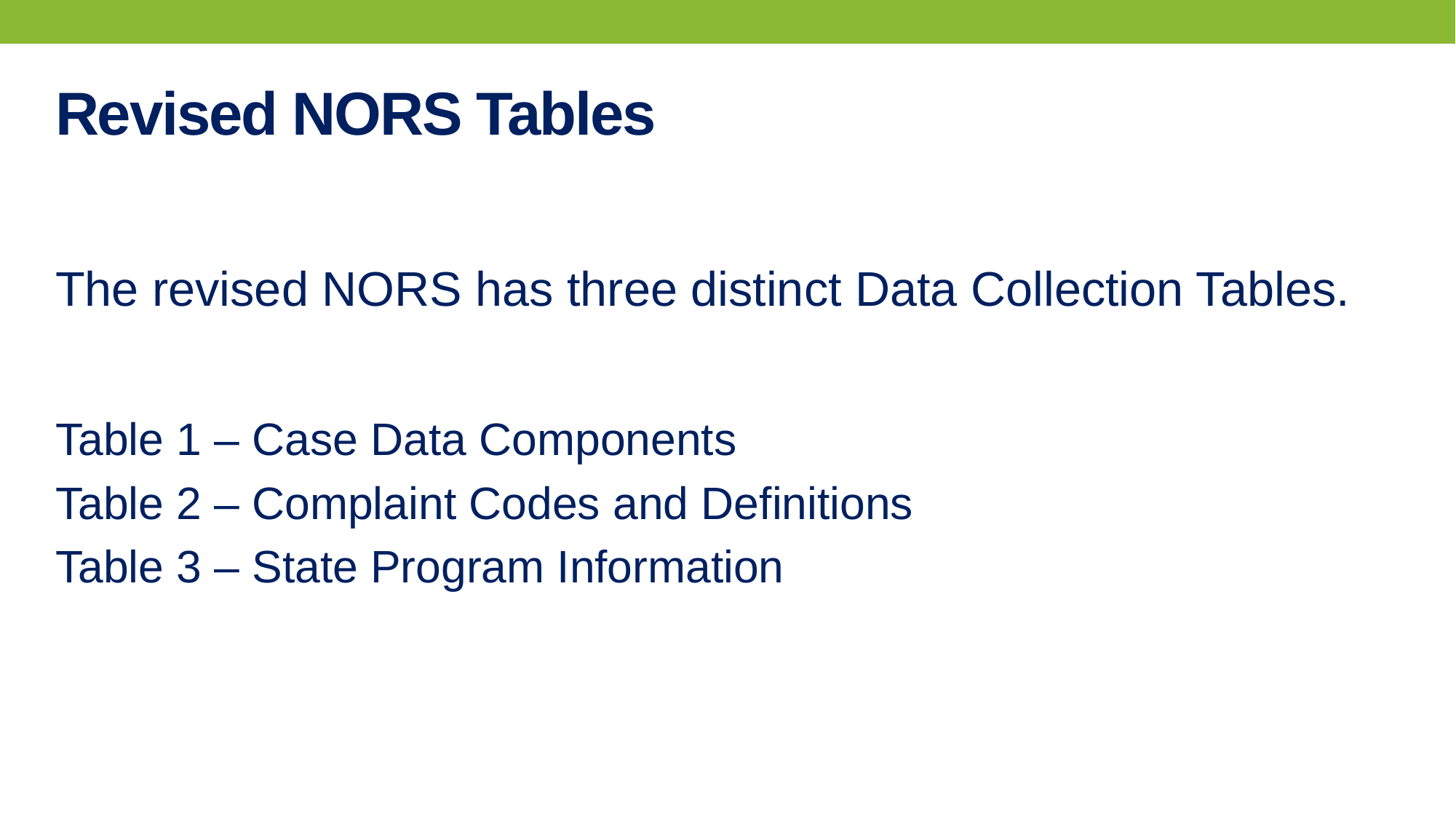

# Revised NORS Tables

The revised NORS has three distinct Data Collection Tables.

Table 1 – Case Data Components
Table 2 – Complaint Codes and Definitions
Table 3 – State Program Information